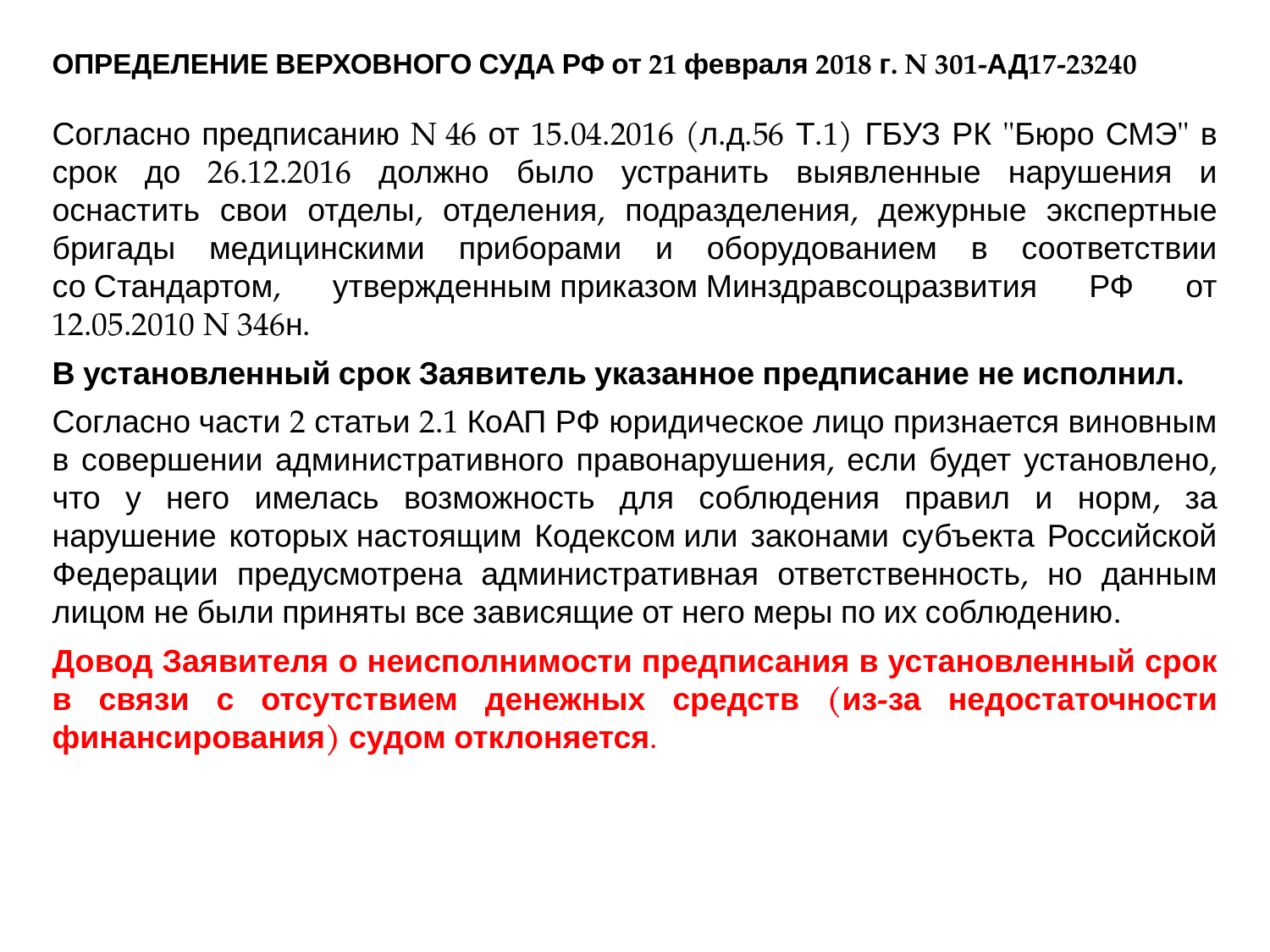

ОПРЕДЕЛЕНИЕ ВЕРХОВНОГО СУДА РФ от 21 февраля 2018 г. N 301-АД17-23240

Согласно предписанию N 46 от 15.04.2016 (л.д.56 Т.1) ГБУЗ РК "Бюро СМЭ" в срок до 26.12.2016 должно было устранить выявленные нарушения и оснастить свои отделы, отделения, подразделения, дежурные экспертные бригады медицинскими приборами и оборудованием в соответствии со Стандартом, утвержденным приказом Минздравсоцразвития РФ от 12.05.2010 N 346н.
В установленный срок Заявитель указанное предписание не исполнил.
Согласно части 2 статьи 2.1 КоАП РФ юридическое лицо признается виновным в совершении административного правонарушения, если будет установлено, что у него имелась возможность для соблюдения правил и норм, за нарушение которых настоящим Кодексом или законами субъекта Российской Федерации предусмотрена административная ответственность, но данным лицом не были приняты все зависящие от него меры по их соблюдению.
Довод Заявителя о неисполнимости предписания в установленный срок в связи с отсутствием денежных средств (из-за недостаточности финансирования) судом отклоняется.